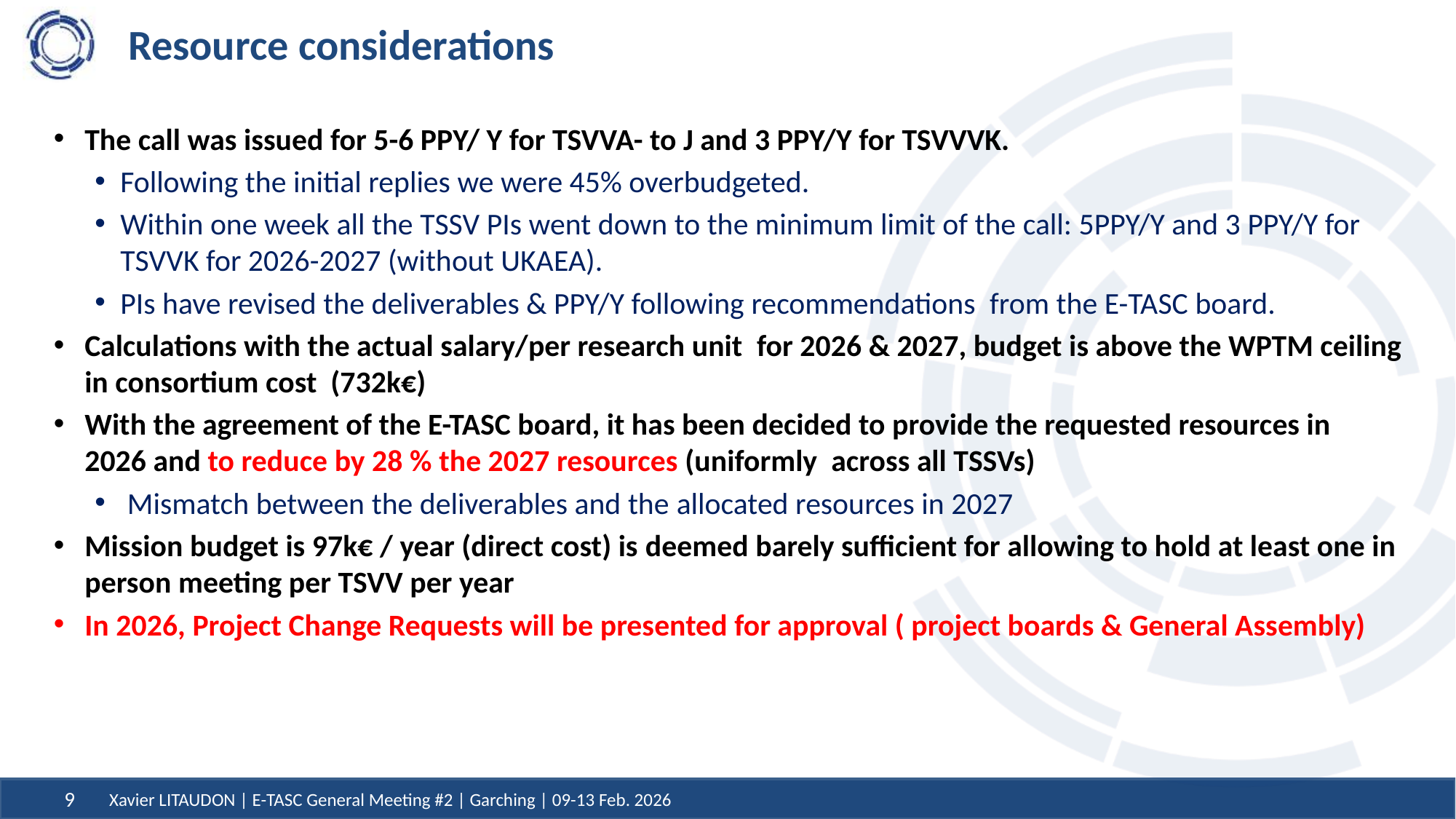

# Resource considerations
The call was issued for 5-6 PPY/ Y for TSVVA- to J and 3 PPY/Y for TSVVVK.
Following the initial replies we were 45% overbudgeted.
Within one week all the TSSV PIs went down to the minimum limit of the call: 5PPY/Y and 3 PPY/Y for TSVVK for 2026-2027 (without UKAEA).
PIs have revised the deliverables & PPY/Y following recommendations  from the E-TASC board.
Calculations with the actual salary/per research unit  for 2026 & 2027, budget is above the WPTM ceiling in consortium cost  (732k€)
With the agreement of the E-TASC board, it has been decided to provide the requested resources in 2026 and to reduce by 28 % the 2027 resources (uniformly  across all TSSVs)
 Mismatch between the deliverables and the allocated resources in 2027
Mission budget is 97k€ / year (direct cost) is deemed barely sufficient for allowing to hold at least one in person meeting per TSVV per year
In 2026, Project Change Requests will be presented for approval ( project boards & General Assembly)
Xavier LITAUDON | E-TASC General Meeting #2 | Garching | 09-13 Feb. 2026
9